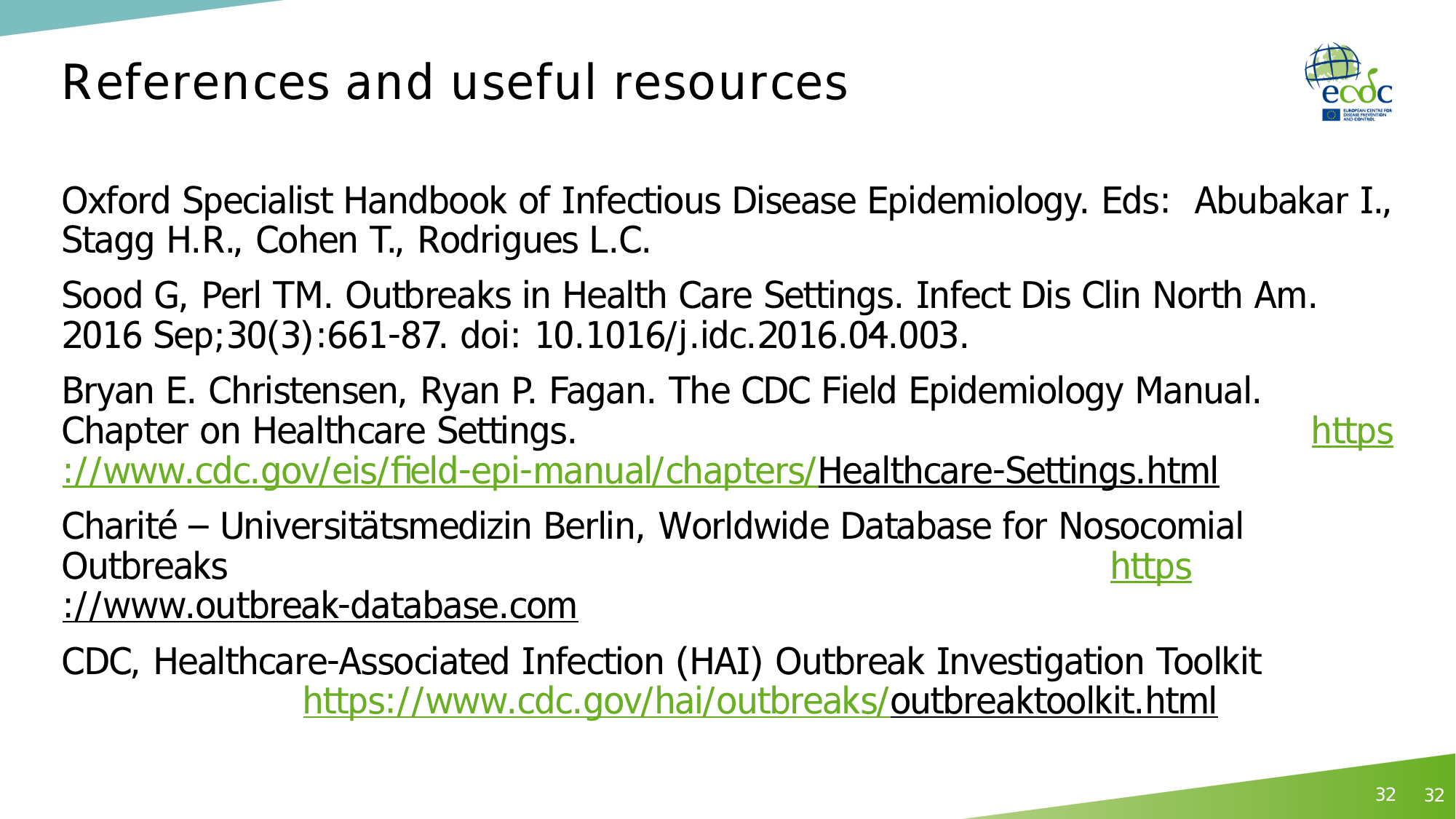

# References and useful resources
Oxford Specialist Handbook of Infectious Disease Epidemiology. Eds:  Abubakar I., Stagg H.R., Cohen T., Rodrigues L.C.
Sood G, Perl TM. Outbreaks in Health Care Settings. Infect Dis Clin North Am. 2016 Sep;30(3):661-87. doi: 10.1016/j.idc.2016.04.003.
Bryan E. Christensen, Ryan P. Fagan. The CDC Field Epidemiology Manual. Chapter on Healthcare Settings.                                                                https://www.cdc.gov/eis/field-epi-manual/chapters/Healthcare-Settings.html
Charité – Universitätsmedizin Berlin, Worldwide Database for Nosocomial Outbreaks                                                                             https://www.outbreak-database.com
CDC, Healthcare-Associated Infection (HAI) Outbreak Investigation Toolkit                                 https://www.cdc.gov/hai/outbreaks/outbreaktoolkit.html

32
32